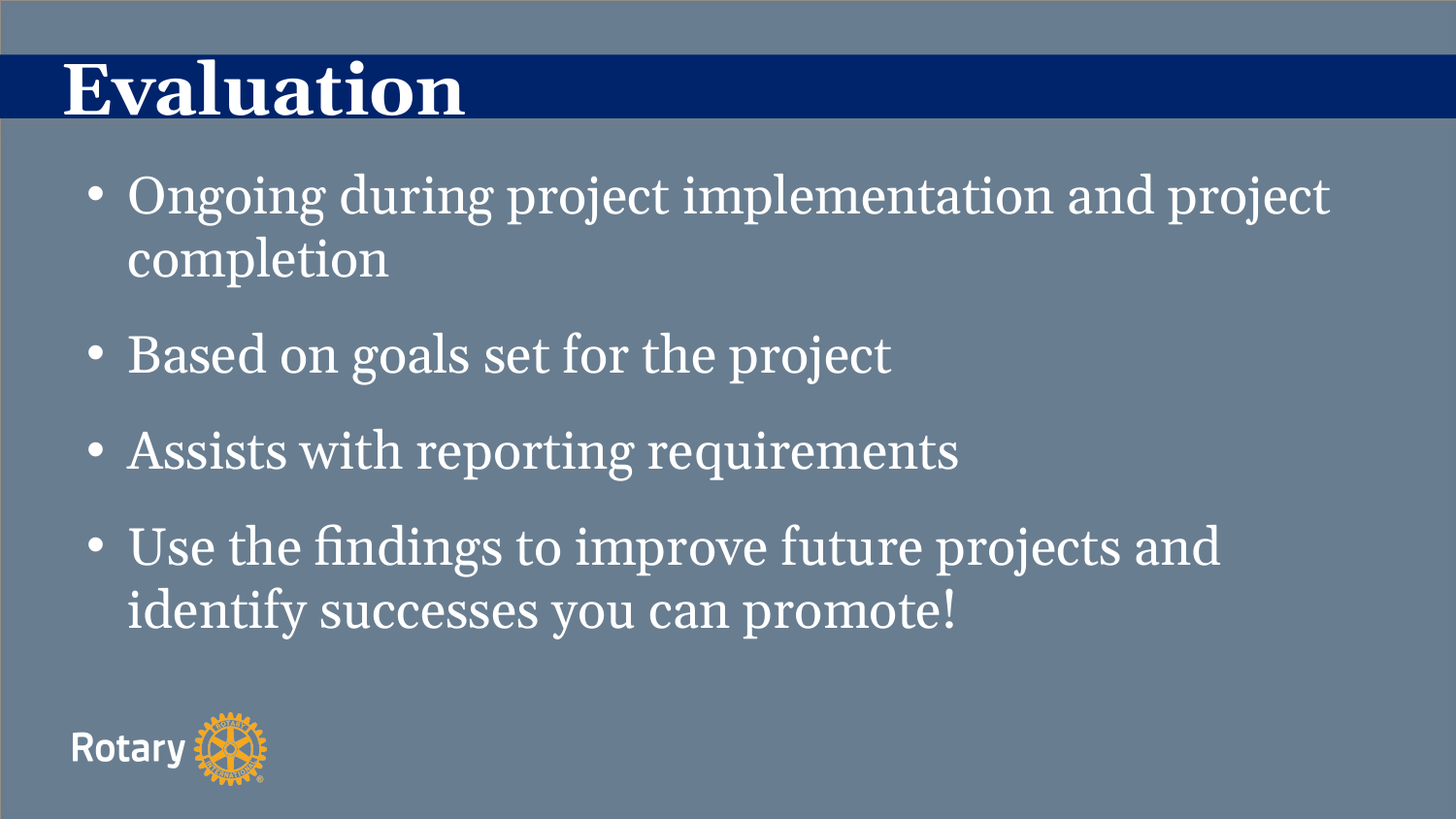

# Evaluation
Ongoing during project implementation and project completion

Based on goals set for the project

Assists with reporting requirements

Use the findings to improve future projects and identify successes you can promote!